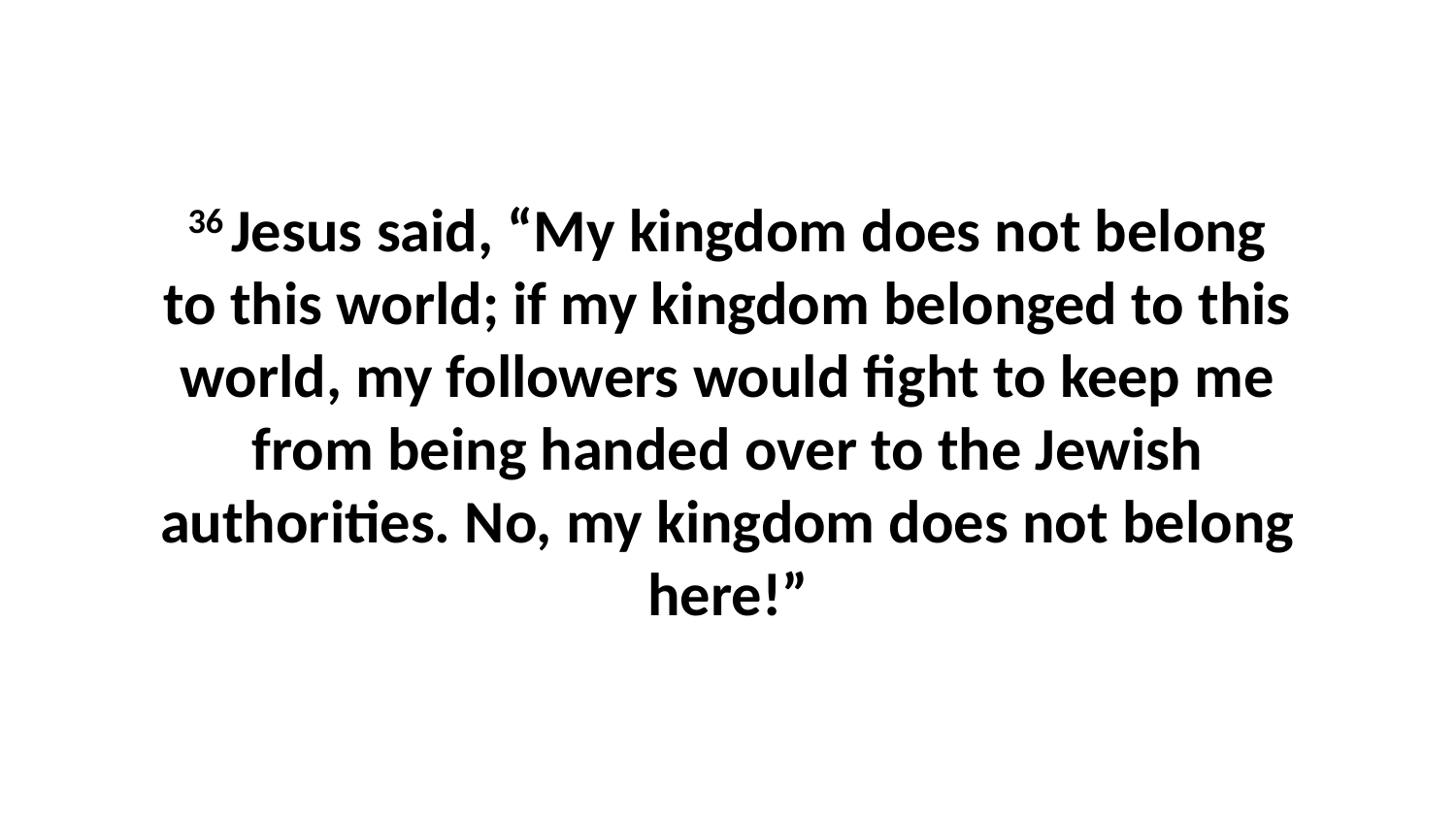

36 Jesus said, “My kingdom does not belong to this world; if my kingdom belonged to this world, my followers would fight to keep me from being handed over to the Jewish authorities. No, my kingdom does not belong here!”